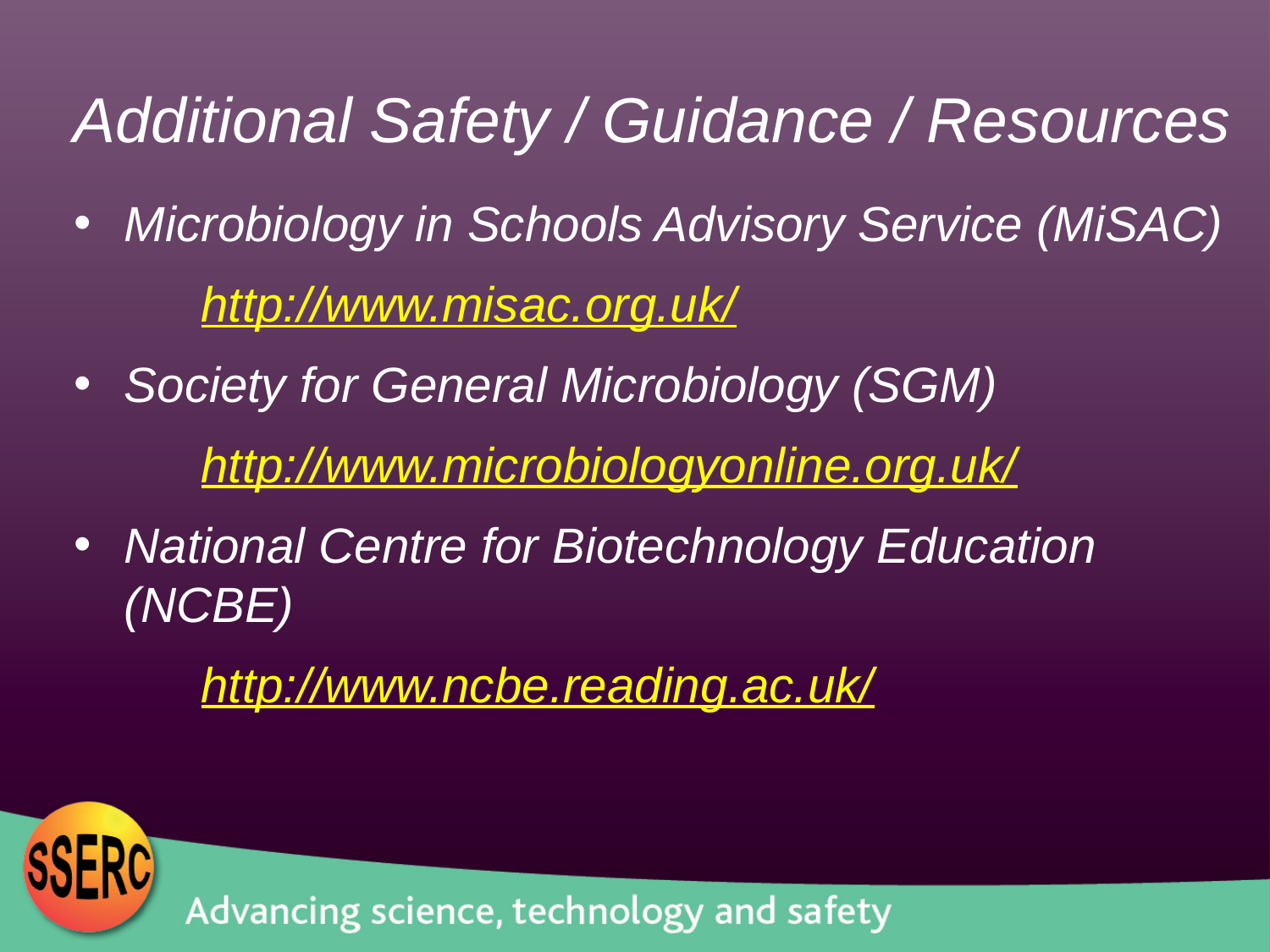

Additional Safety / Guidance / Resources
Microbiology in Schools Advisory Service (MiSAC)
	http://www.misac.org.uk/
Society for General Microbiology (SGM)
	http://www.microbiologyonline.org.uk/
National Centre for Biotechnology Education (NCBE)
	http://www.ncbe.reading.ac.uk/